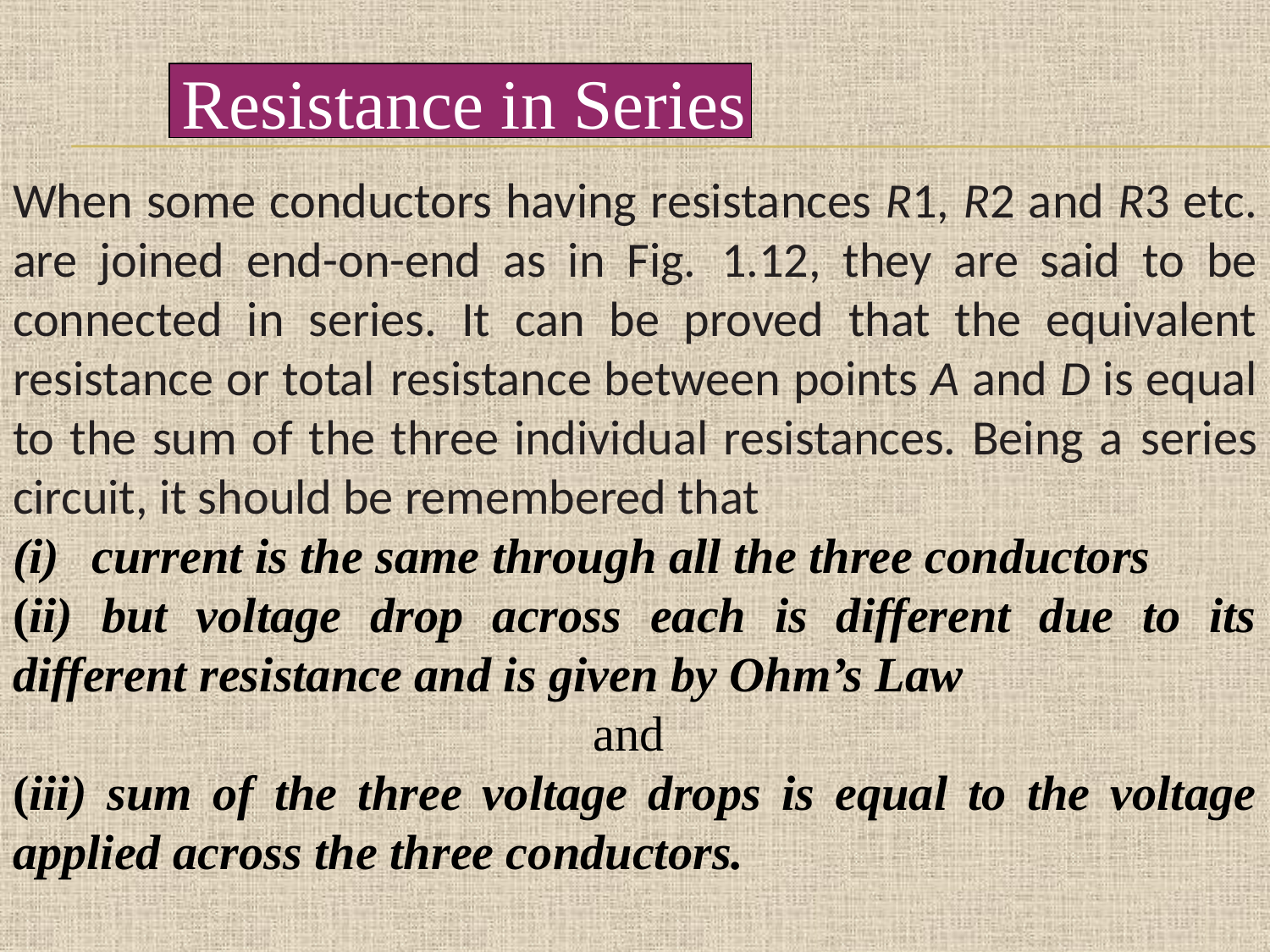

Resistance in Series

When some conductors having resistances R1, R2 and R3 etc. are joined end-on-end as in Fig. 1.12, they are said to be connected in series. It can be proved that the equivalent resistance or total resistance between points A and D is equal to the sum of the three individual resistances. Being a series circuit, it should be remembered that
current is the same through all the three conductors
(ii) but voltage drop across each is different due to its different resistance and is given by Ohm’s Law
and
(iii) sum of the three voltage drops is equal to the voltage applied across the three conductors.